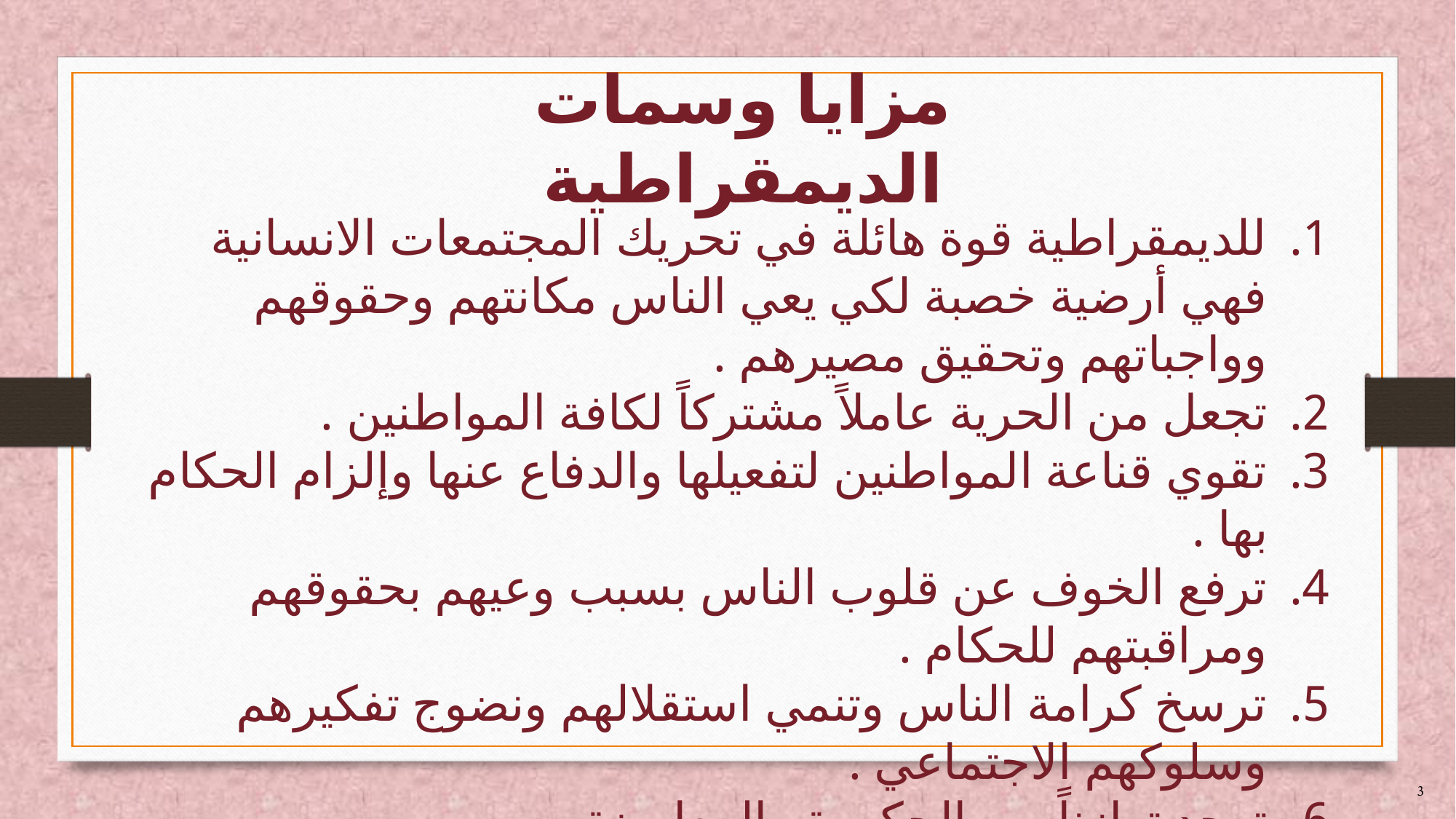

# مزايا وسمات الديمقراطية
للديمقراطية قوة هائلة في تحريك المجتمعات الانسانية فهي أرضية خصبة لكي يعي الناس مكانتهم وحقوقهم وواجباتهم وتحقيق مصيرهم .
تجعل من الحرية عاملاً مشتركاً لكافة المواطنين .
تقوي قناعة المواطنين لتفعيلها والدفاع عنها وإلزام الحكام بها .
ترفع الخوف عن قلوب الناس بسبب وعيهم بحقوقهم ومراقبتهم للحكام .
ترسخ كرامة الناس وتنمي استقلالهم ونضوج تفكيرهم وسلوكهم الاجتماعي .
توجد توازناً بين الحكومة والمعارضة .
تفسح مجالاً واسعا للجميع للنقاش الحر والاتجاه إلى العقل لإقناع الاخر .
3